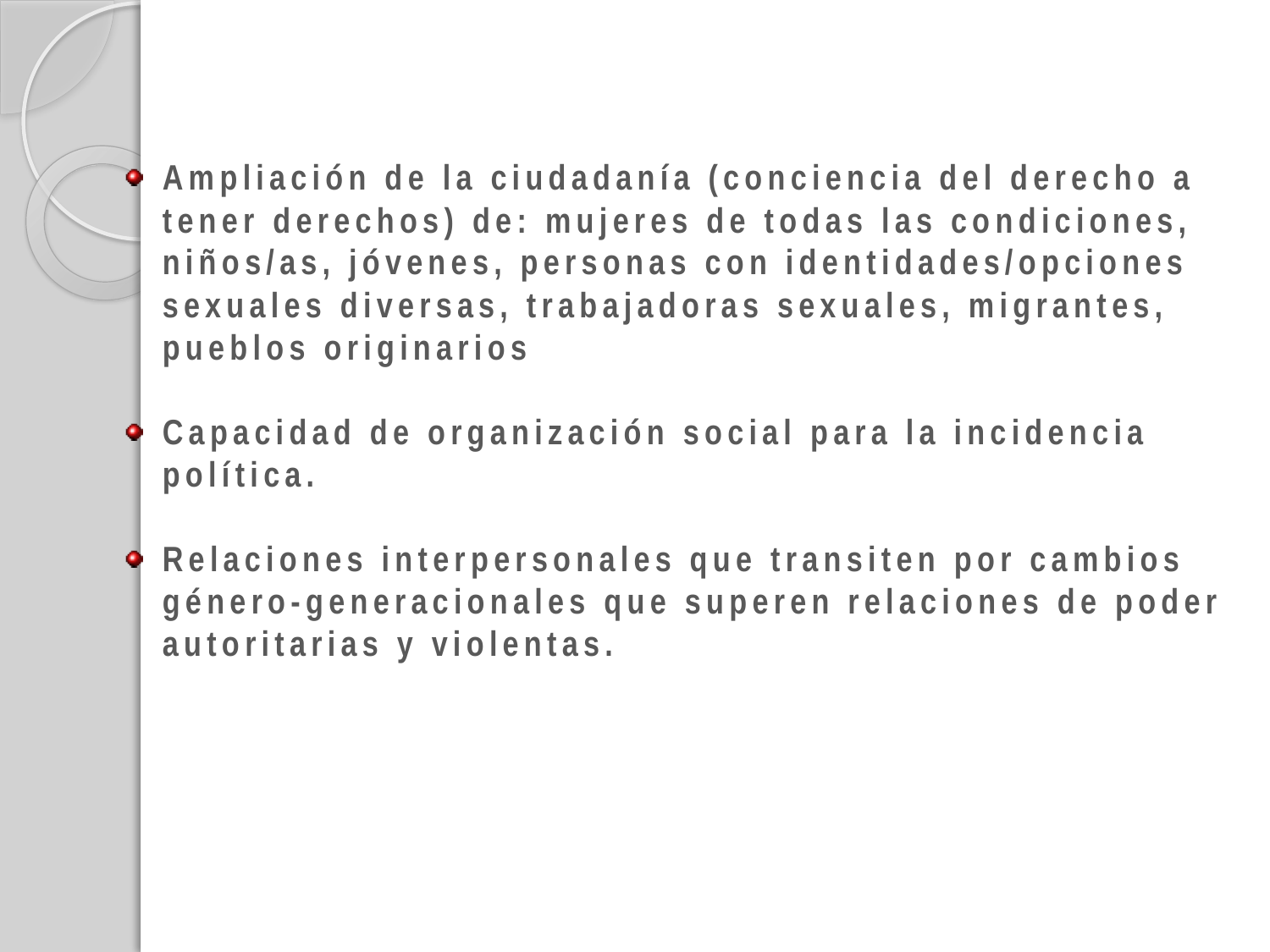

Ampliación de la ciudadanía (conciencia del derecho a tener derechos) de: mujeres de todas las condiciones, niños/as, jóvenes, personas con identidades/opciones sexuales diversas, trabajadoras sexuales, migrantes, pueblos originarios

Capacidad de organización social para la incidencia política.

Relaciones interpersonales que transiten por cambios género-generacionales que superen relaciones de poder autoritarias y violentas.